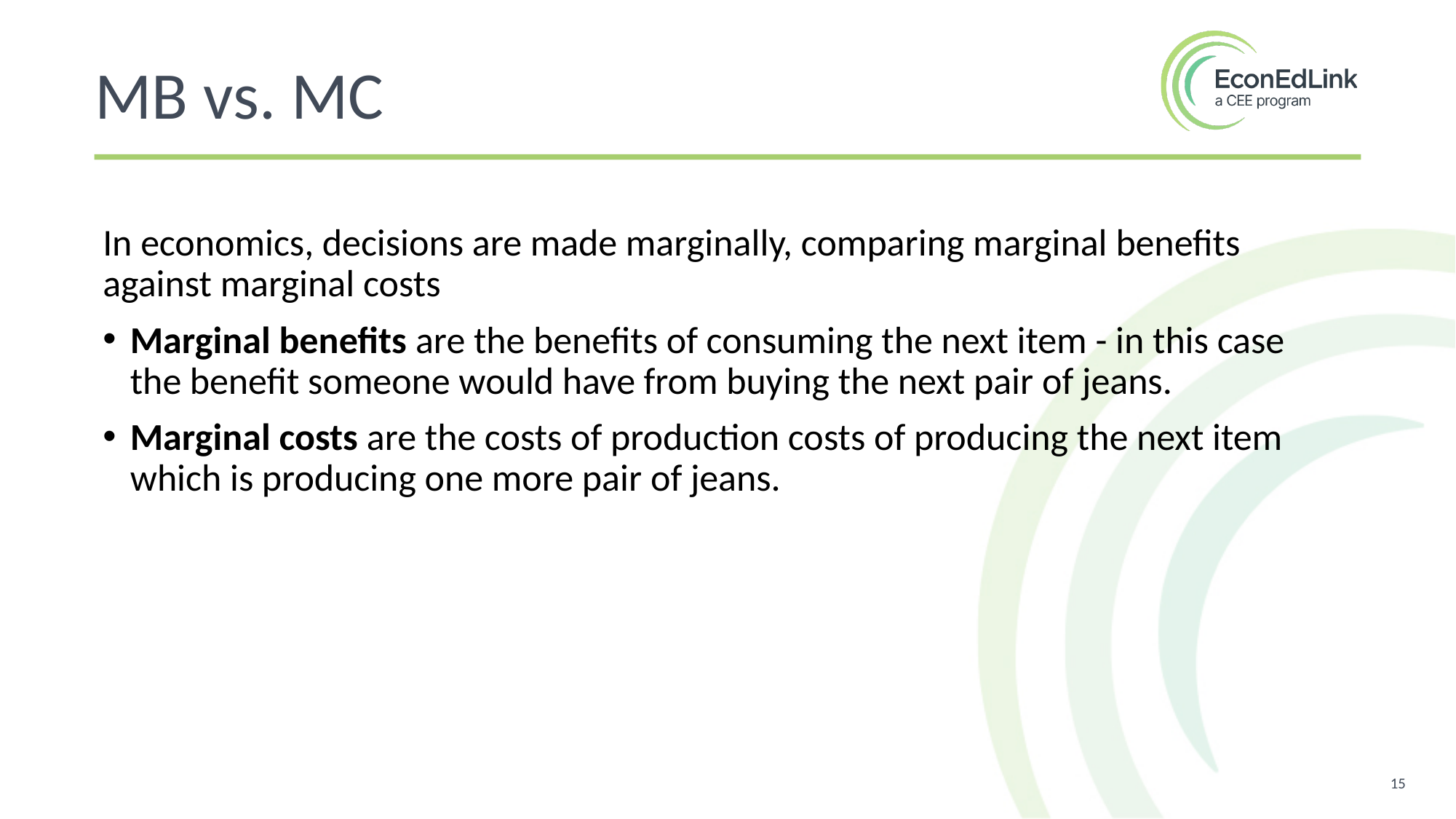

MB vs. MC
In economics, decisions are made marginally, comparing marginal benefits against marginal costs
Marginal benefits are the benefits of consuming the next item - in this case the benefit someone would have from buying the next pair of jeans.
Marginal costs are the costs of production costs of producing the next item which is producing one more pair of jeans.

15